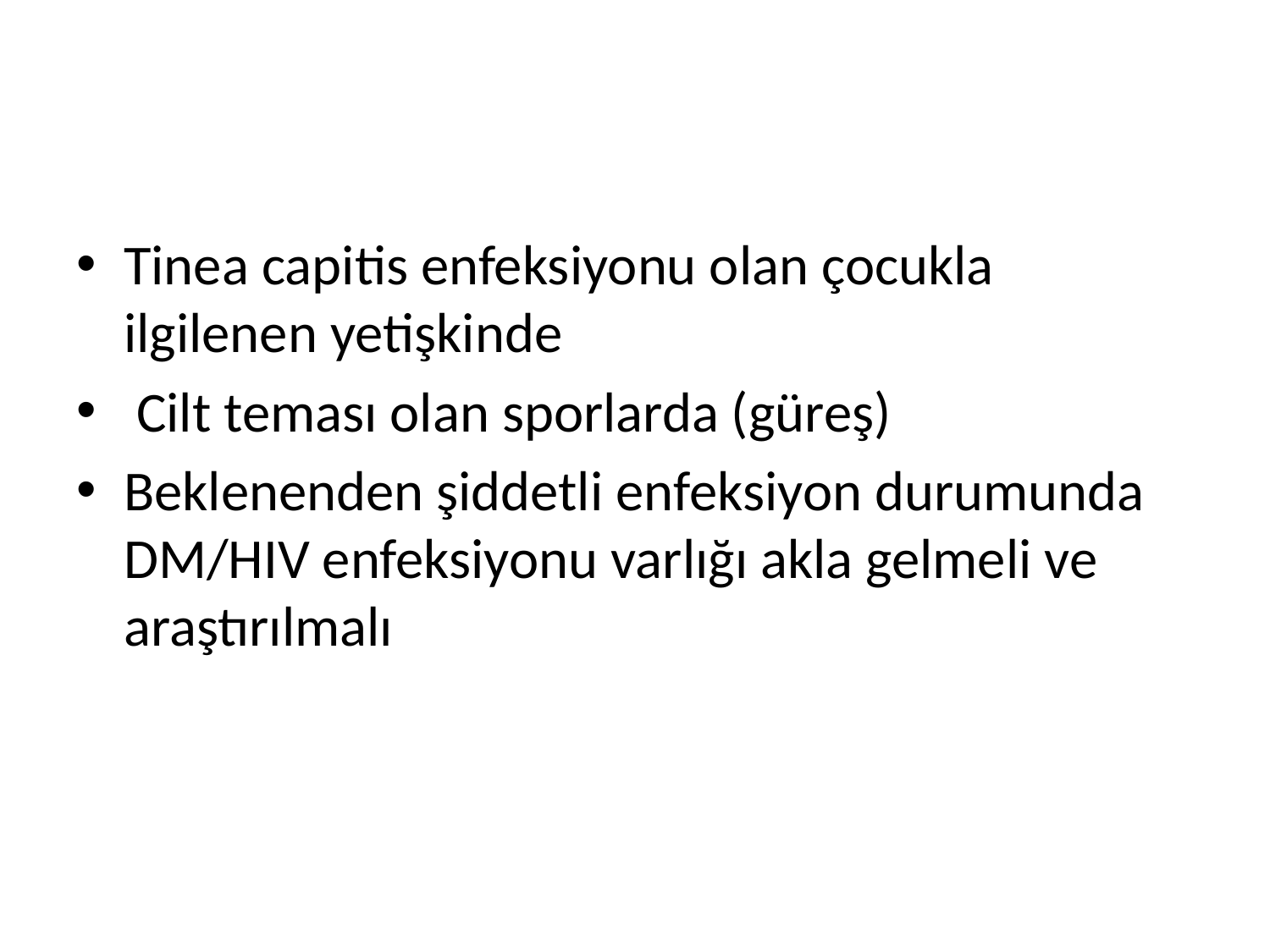

#
Tinea capitis enfeksiyonu olan çocukla ilgilenen yetişkinde
 Cilt teması olan sporlarda (güreş)
Beklenenden şiddetli enfeksiyon durumunda DM/HIV enfeksiyonu varlığı akla gelmeli ve araştırılmalı